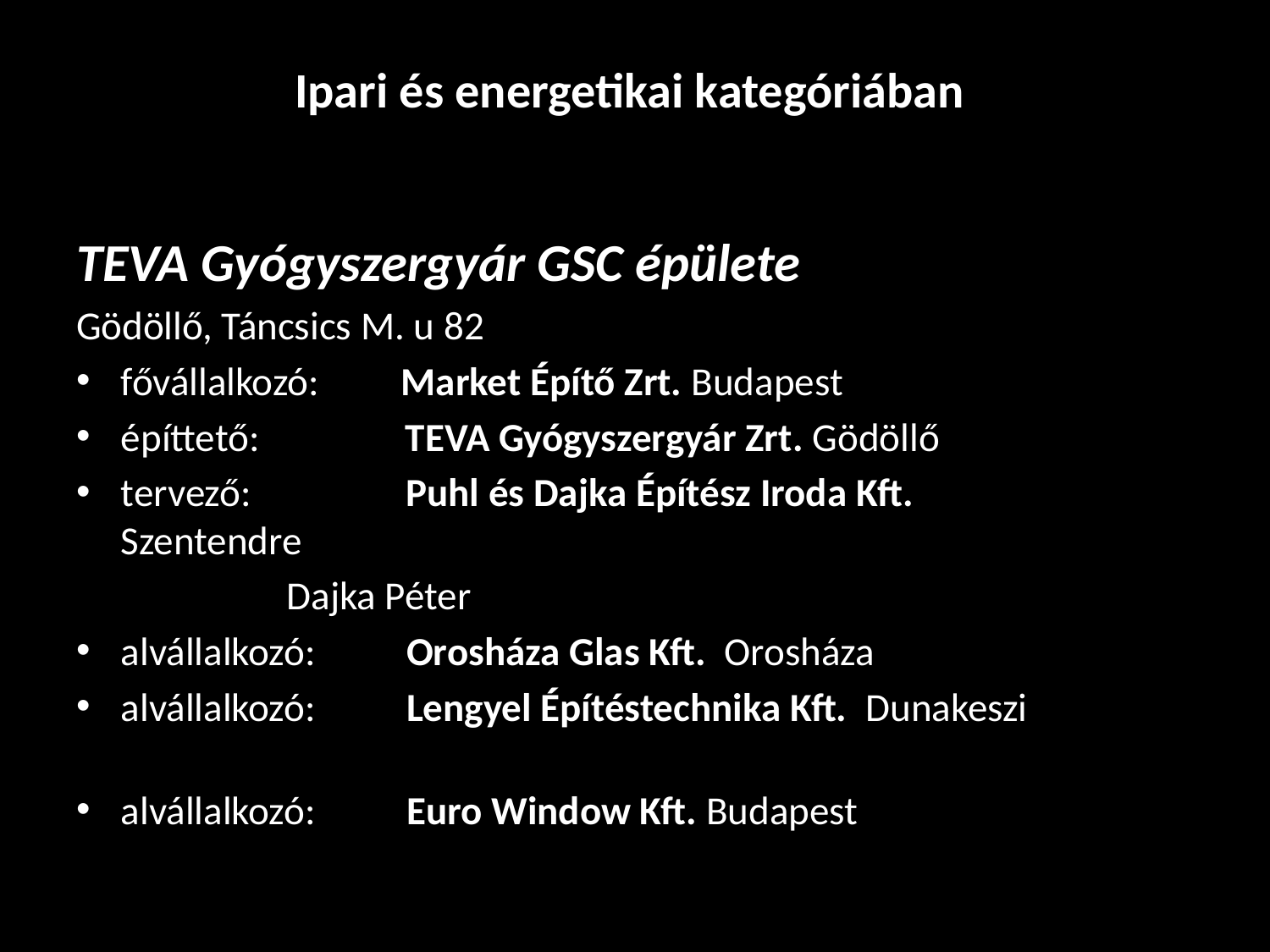

# Ipari és energetikai kategóriában
TEVA Gyógyszergyár GSC épülete
Gödöllő, Táncsics M. u 82
fővállalkozó:         Market Építő Zrt. Budapest
építtető:                TEVA Gyógyszergyár Zrt. Gödöllő
tervező:                 Puhl és Dajka Építész Iroda Kft.  			          Szentendre
		          Dajka Péter
alvállalkozó:          Orosháza Glas Kft.  Orosháza
alvállalkozó:          Lengyel Építéstechnika Kft.  Dunakeszi
alvállalkozó:          Euro Window Kft. Budapest